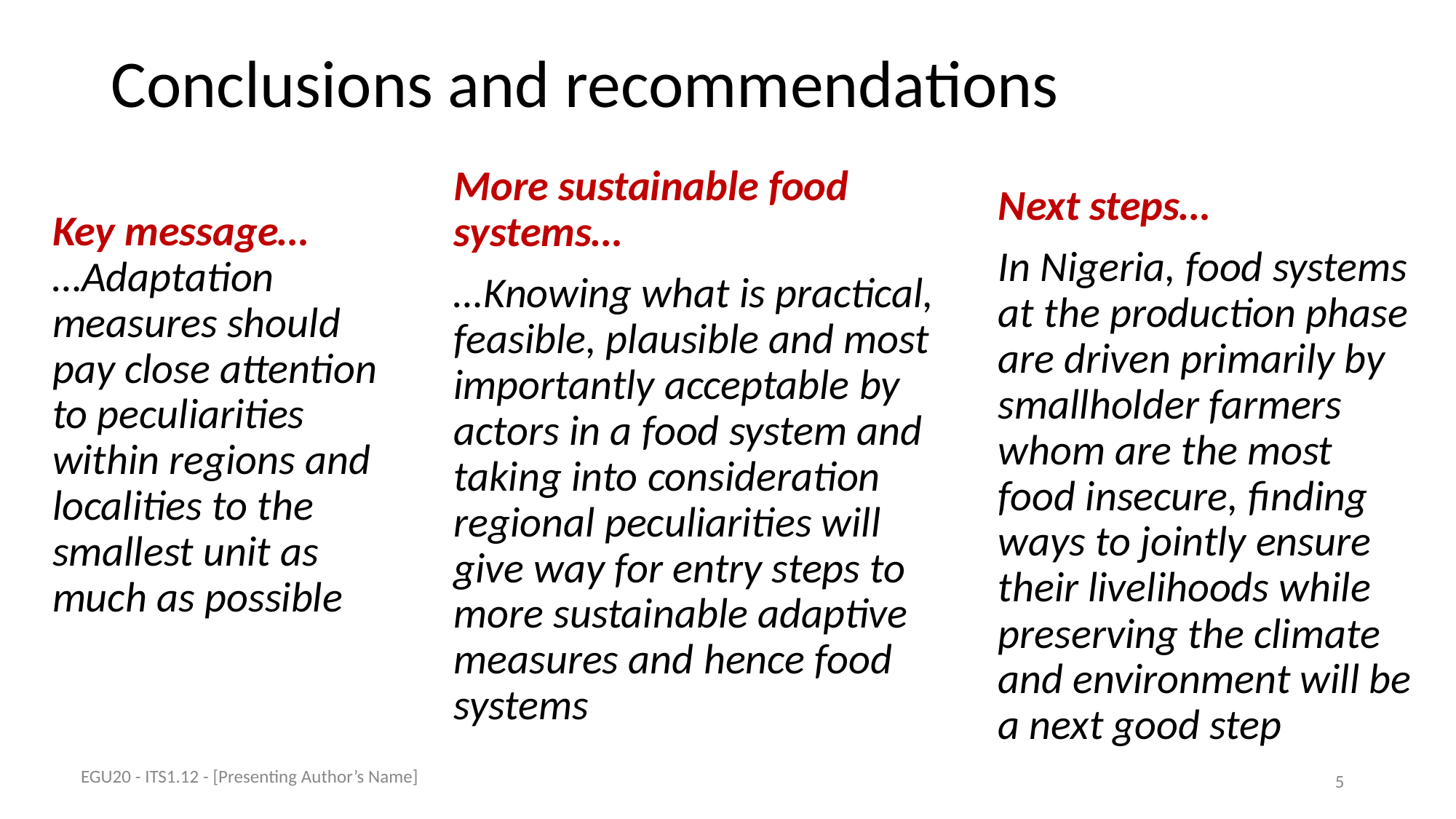

# Conclusions and recommendations
More sustainable food systems…
…Knowing what is practical, feasible, plausible and most importantly acceptable by actors in a food system and taking into consideration regional peculiarities will give way for entry steps to more sustainable adaptive measures and hence food systems

Next steps…
In Nigeria, food systems at the production phase are driven primarily by smallholder farmers whom are the most food insecure, finding ways to jointly ensure their livelihoods while preserving the climate and environment will be a next good step
Key message…
…Adaptation measures should pay close attention to peculiarities within regions and localities to the smallest unit as much as possible
EGU20 - ITS1.12 - [Presenting Author’s Name]
5